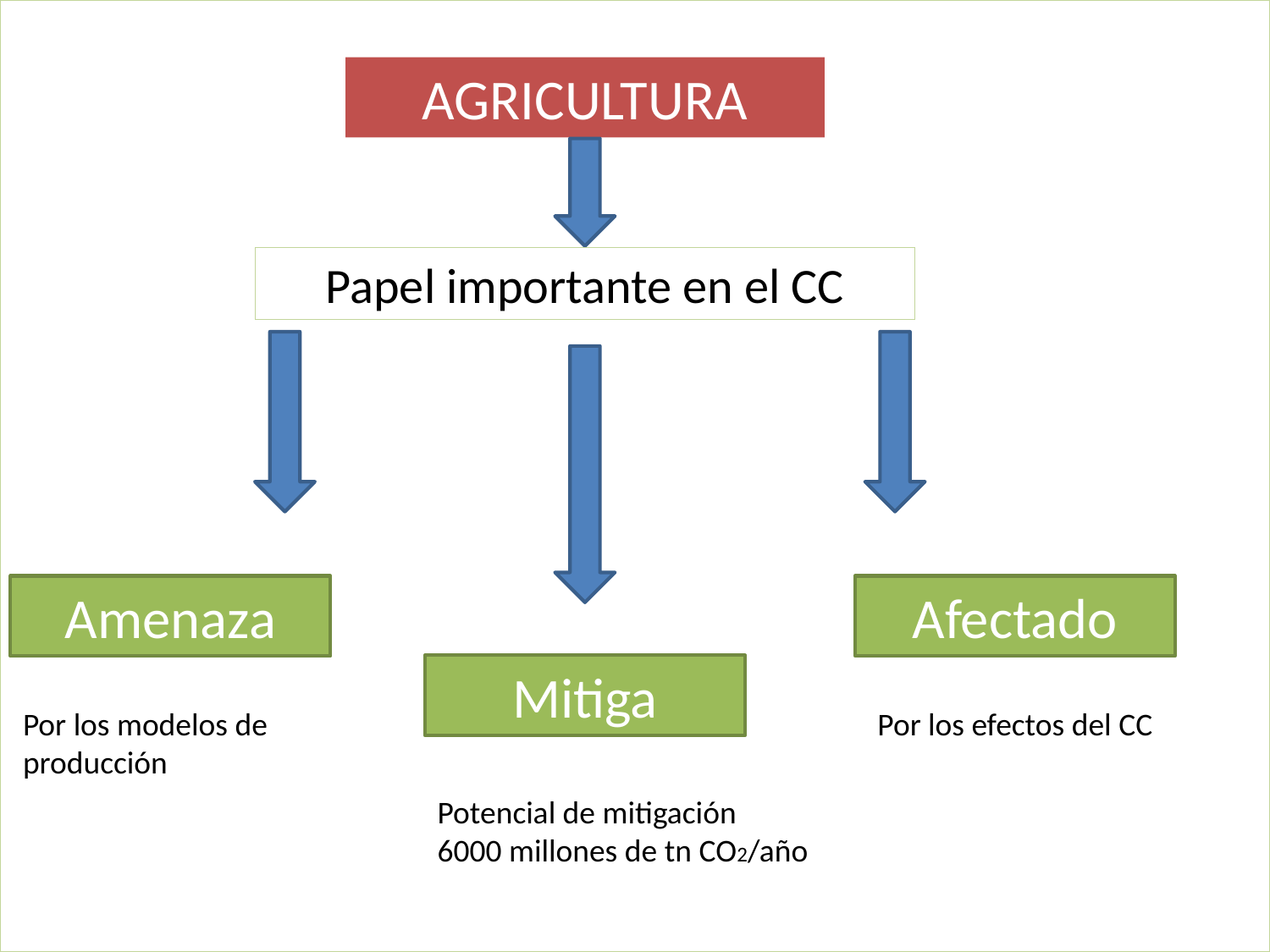

AGRICULTURA

Papel importante en el CC

Amenaza
Afectado
Mitiga
Por los modelos de producción
Por los efectos del CC
Potencial de mitigación
6000 millones de tn CO2/año